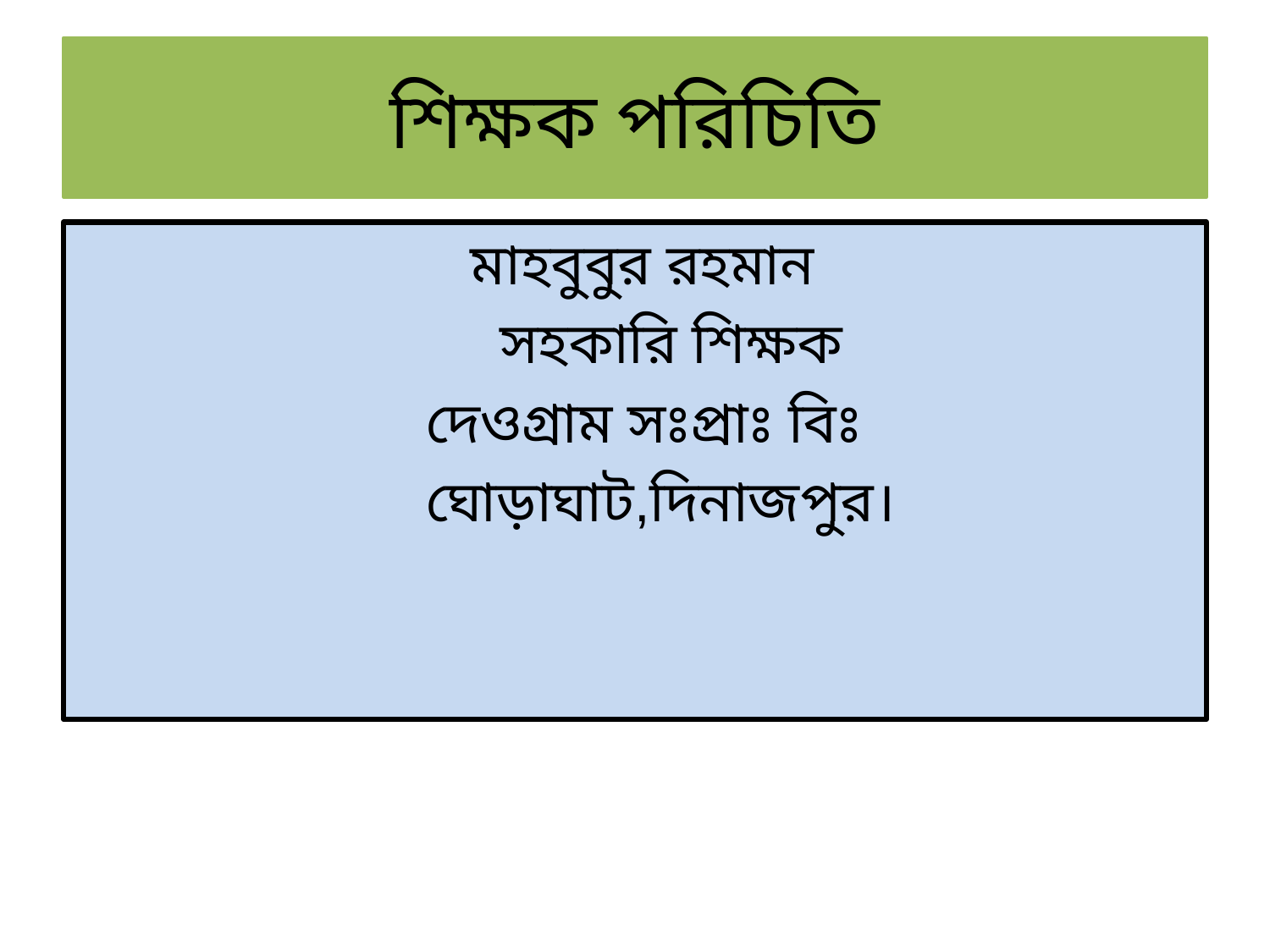

# শিক্ষক পরিচিতি
                           মাহবুবুর রহমান
                             সহকারি শিক্ষক
                        দেওগ্রাম সঃপ্রাঃ বিঃ
                        ঘোড়াঘাট,দিনাজপুর।